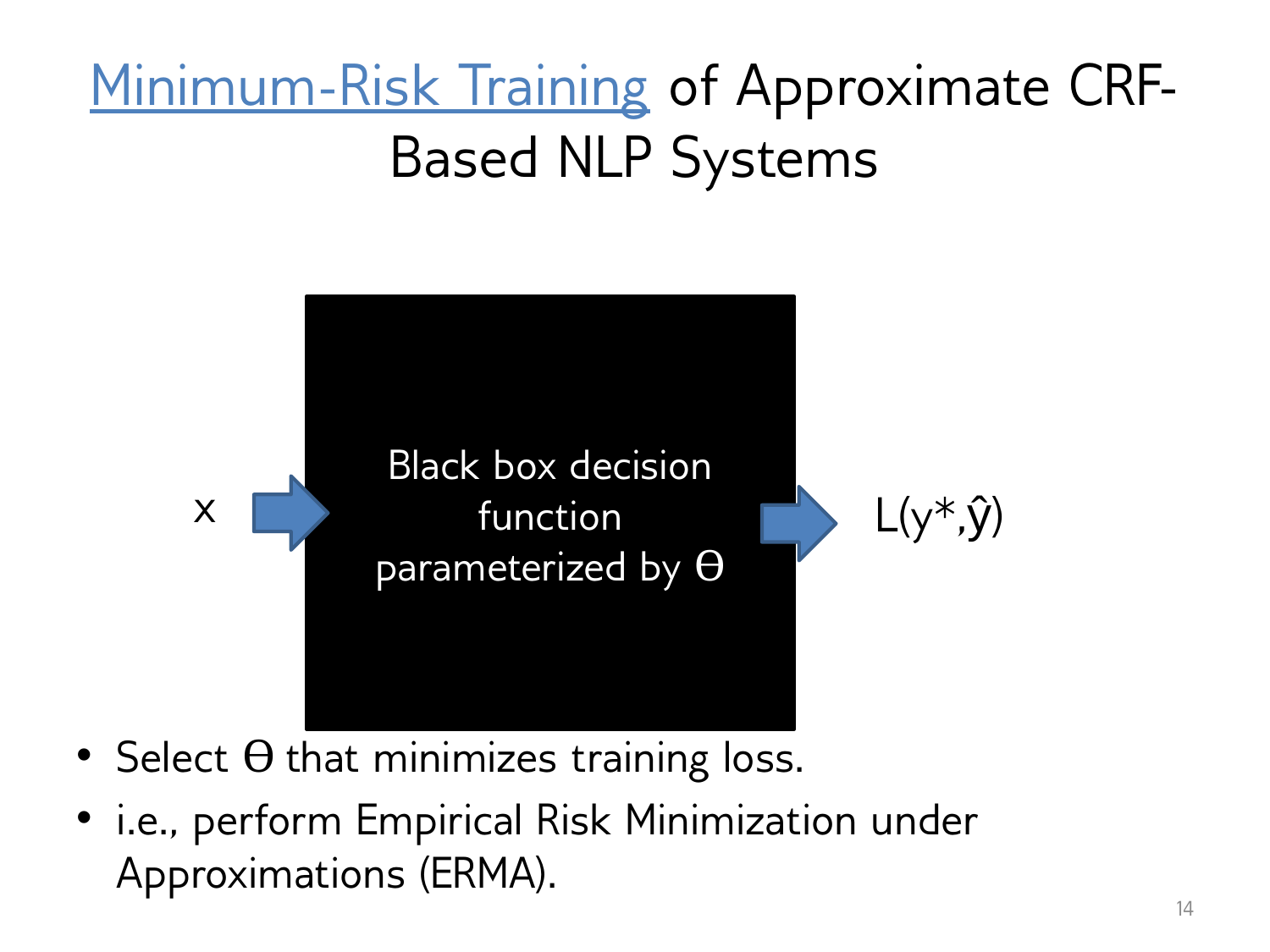

# Minimum-Risk Training of Approximate CRF-Based NLP Systems

Select ϴ that minimizes training loss.
i.e., perform Empirical Risk Minimization under Approximations (ERMA).
Black box decision function
parameterized by ϴ
(Appr.)
Inference
(Appr.)
Decoding
x

p(y|x)

ŷ
L(y*,ŷ)

14